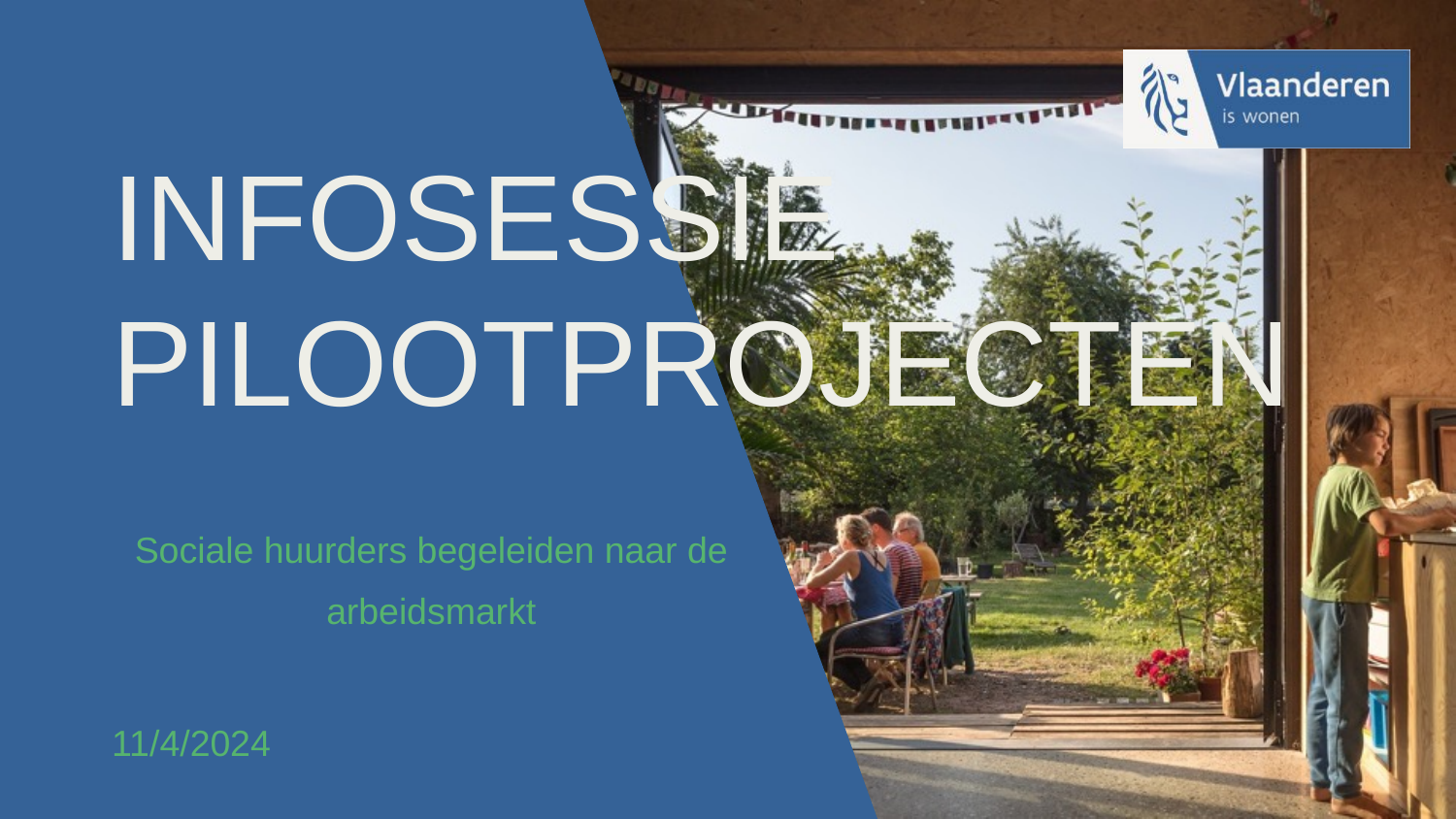

# Infosessie pilootprojecten
Sociale huurders begeleiden naar de arbeidsmarkt
11/4/2024